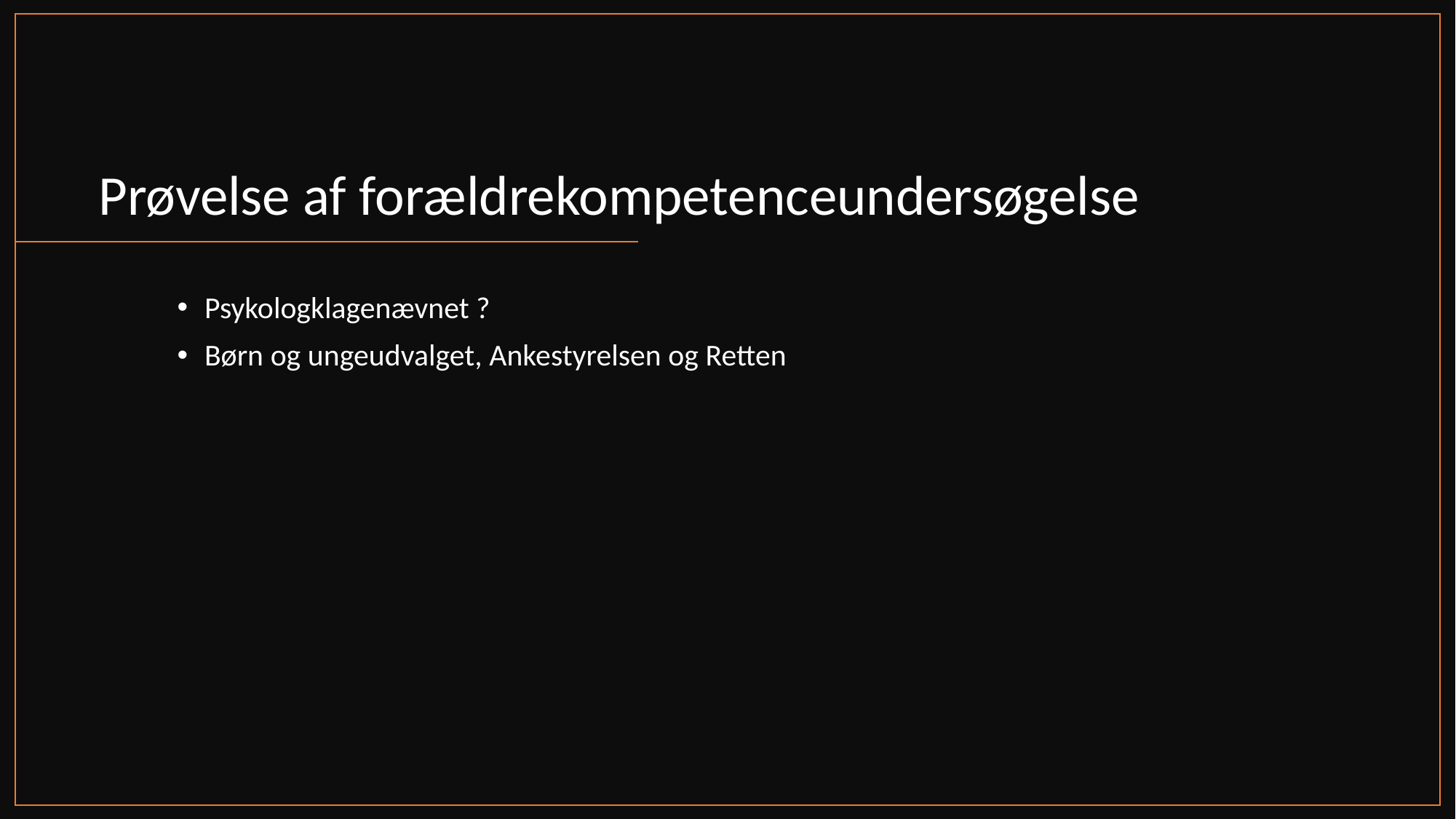

# Prøvelse af forældrekompetenceundersøgelse
Psykologklagenævnet ?
Børn og ungeudvalget, Ankestyrelsen og Retten